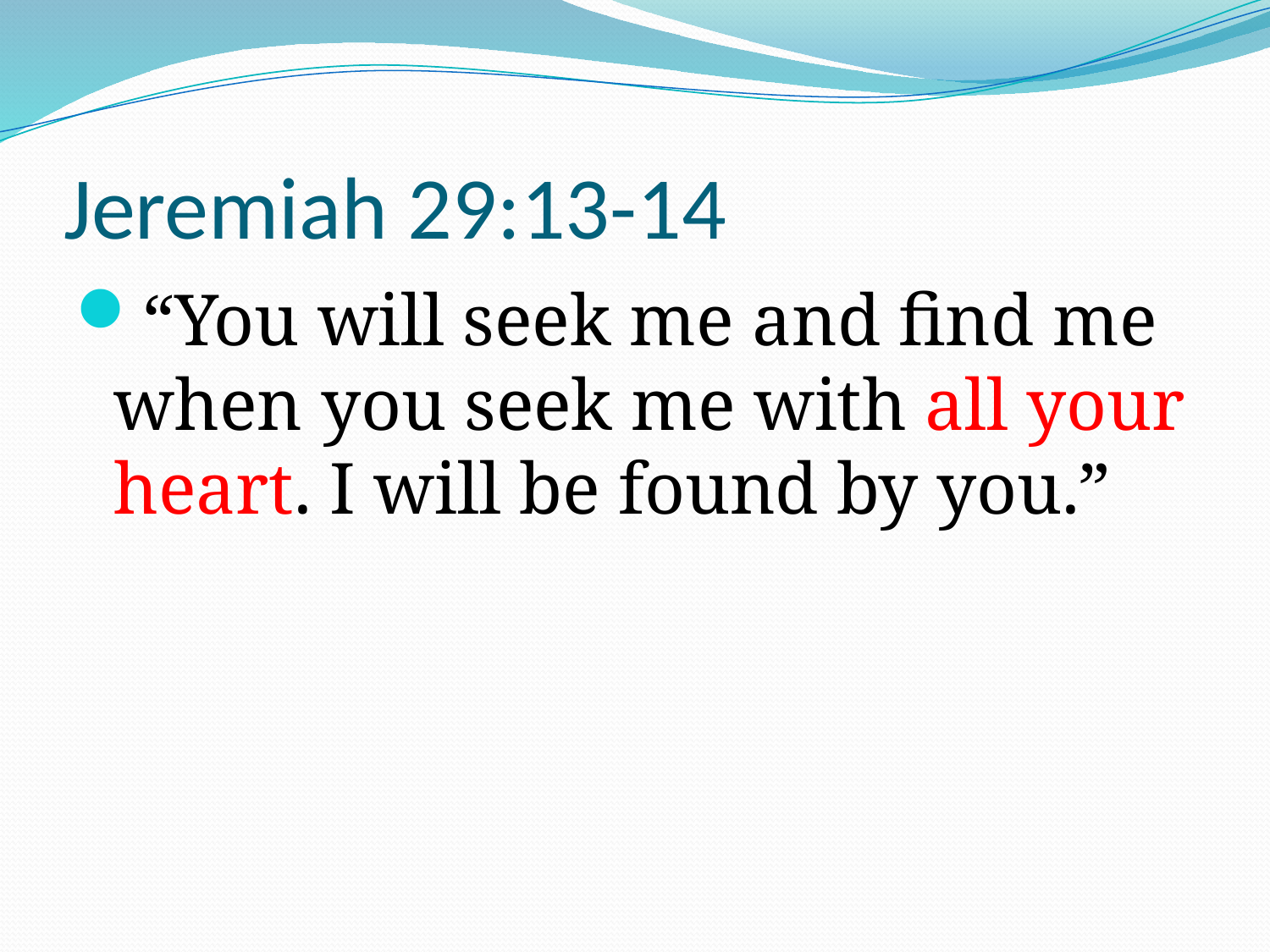

# Jeremiah 29:13-14
“You will seek me and find me when you seek me with all your heart. I will be found by you.”